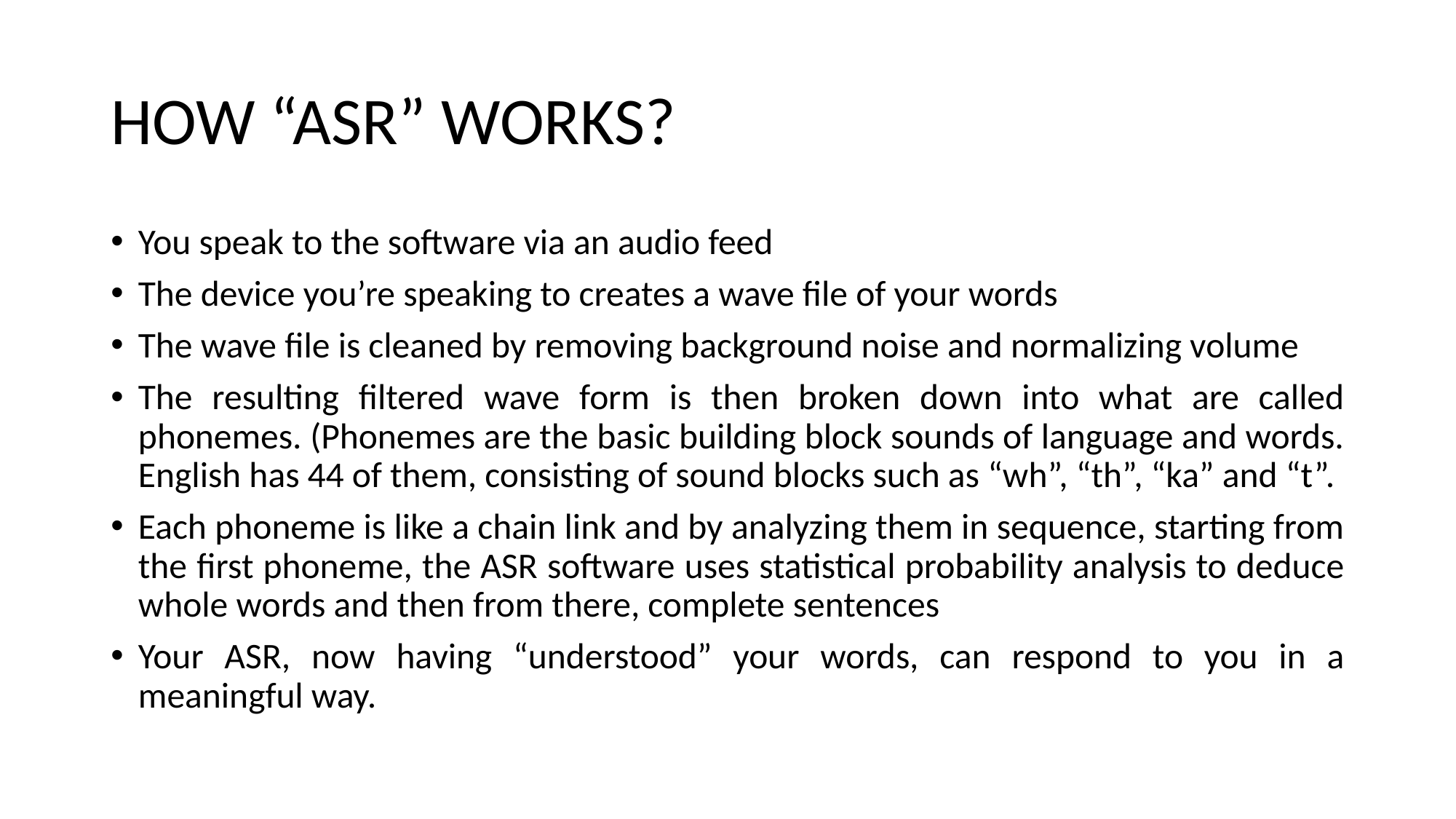

# HOW “ASR” WORKS?
You speak to the software via an audio feed
The device you’re speaking to creates a wave file of your words
The wave file is cleaned by removing background noise and normalizing volume
The resulting filtered wave form is then broken down into what are called phonemes. (Phonemes are the basic building block sounds of language and words. English has 44 of them, consisting of sound blocks such as “wh”, “th”, “ka” and “t”.
Each phoneme is like a chain link and by analyzing them in sequence, starting from the first phoneme, the ASR software uses statistical probability analysis to deduce whole words and then from there, complete sentences
Your ASR, now having “understood” your words, can respond to you in a meaningful way.